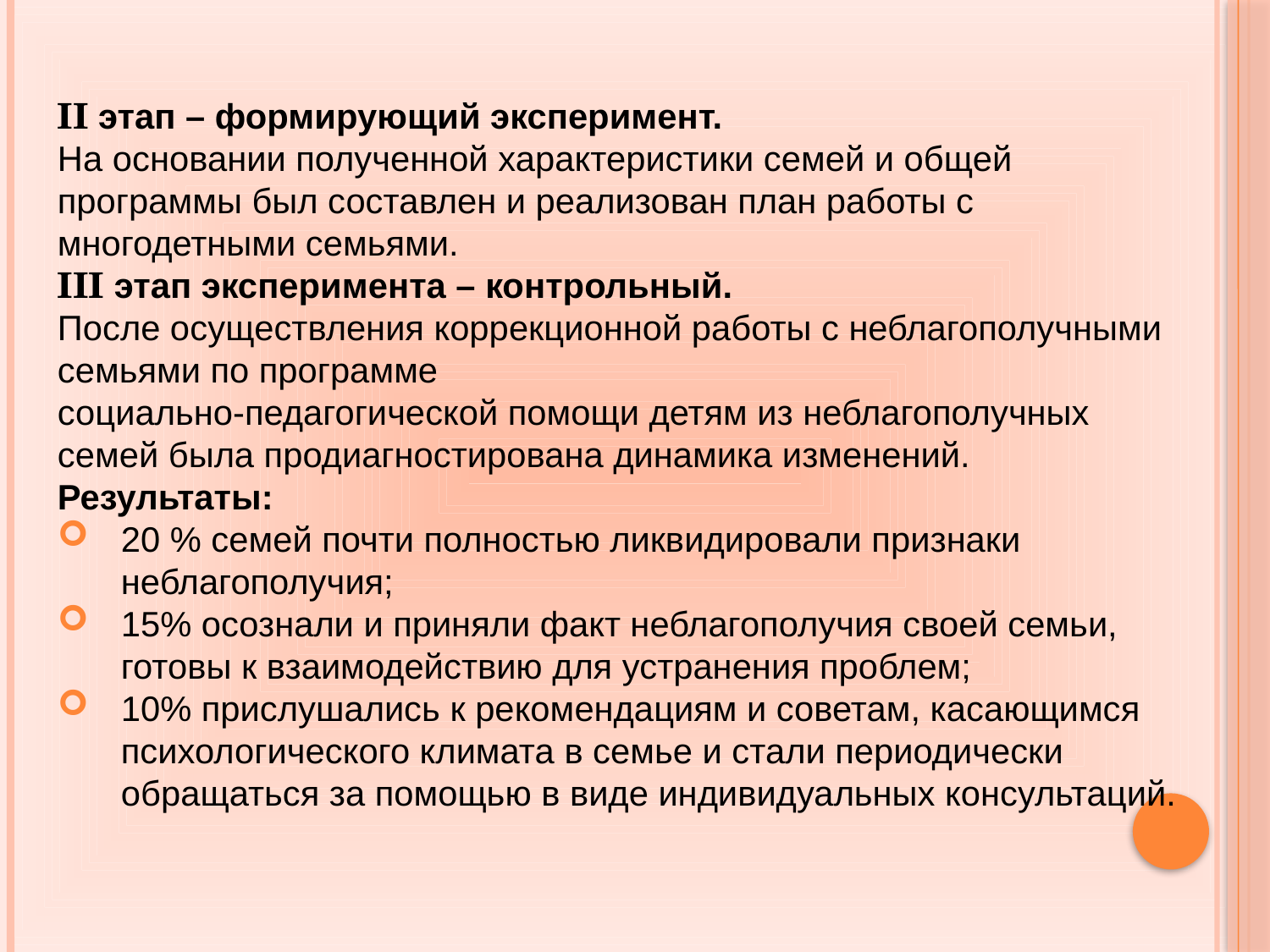

II этап – формирующий эксперимент.
На основании полученной характеристики семей и общей программы был составлен и реализован план работы с многодетными семьями.
III этап эксперимента – контрольный.
После осуществления коррекционной работы с неблагополучными семьями по программе
социально-педагогической помощи детям из неблагополучных семей была продиагностирована динамика изменений.
Результаты:
20 % семей почти полностью ликвидировали признаки неблагополучия;
15% осознали и приняли факт неблагополучия своей семьи, готовы к взаимодействию для устранения проблем;
10% прислушались к рекомендациям и советам, касающимся психологического климата в семье и стали периодически обращаться за помощью в виде индивидуальных консультаций.